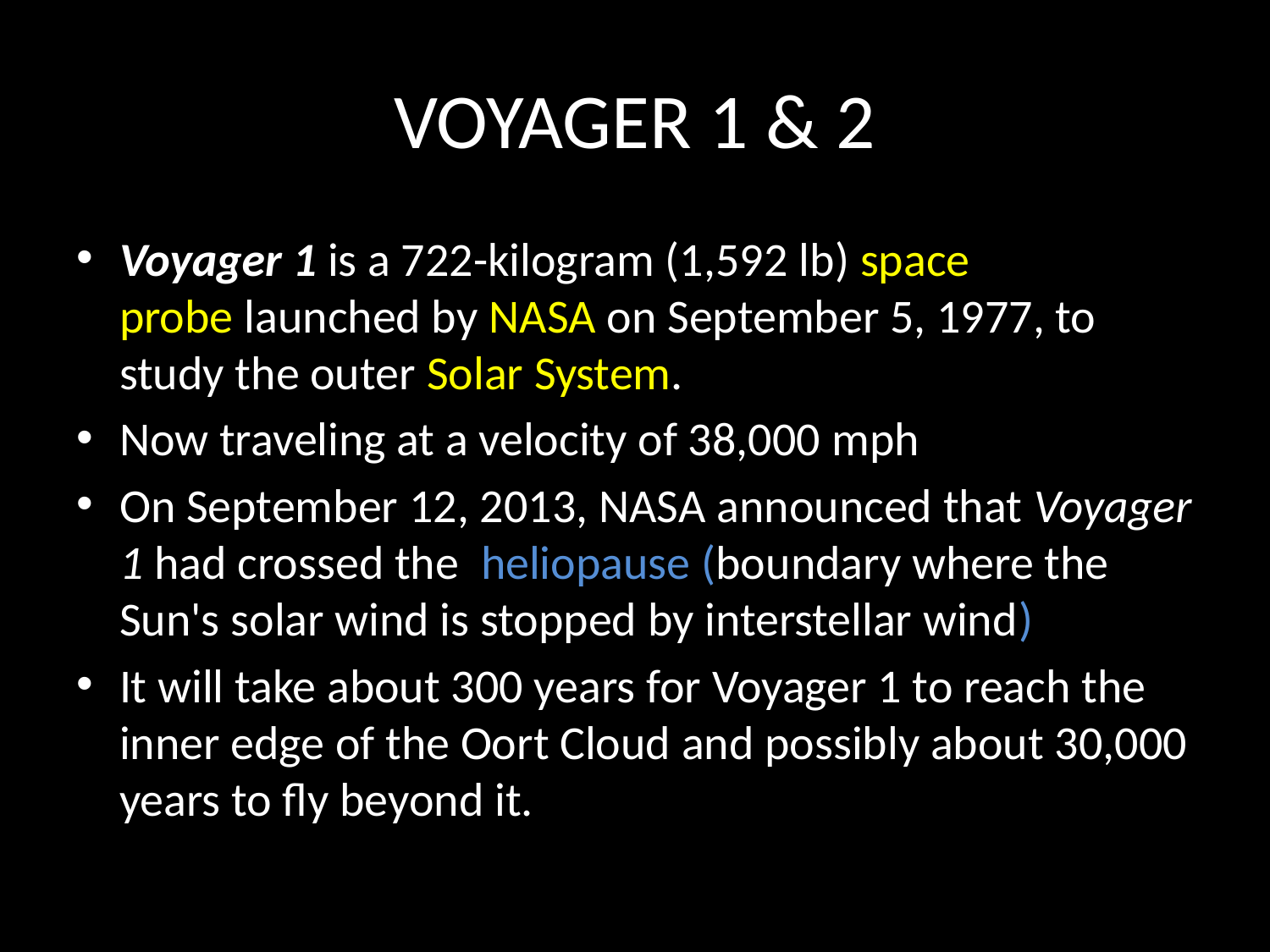

# VOYAGER 1 & 2
Voyager 1 is a 722-kilogram (1,592 lb) space probe launched by NASA on September 5, 1977, to study the outer Solar System.
Now traveling at a velocity of 38,000 mph
On September 12, 2013, NASA announced that Voyager 1 had crossed the  heliopause (boundary where the Sun's solar wind is stopped by interstellar wind)
It will take about 300 years for Voyager 1 to reach the inner edge of the Oort Cloud and possibly about 30,000 years to fly beyond it.